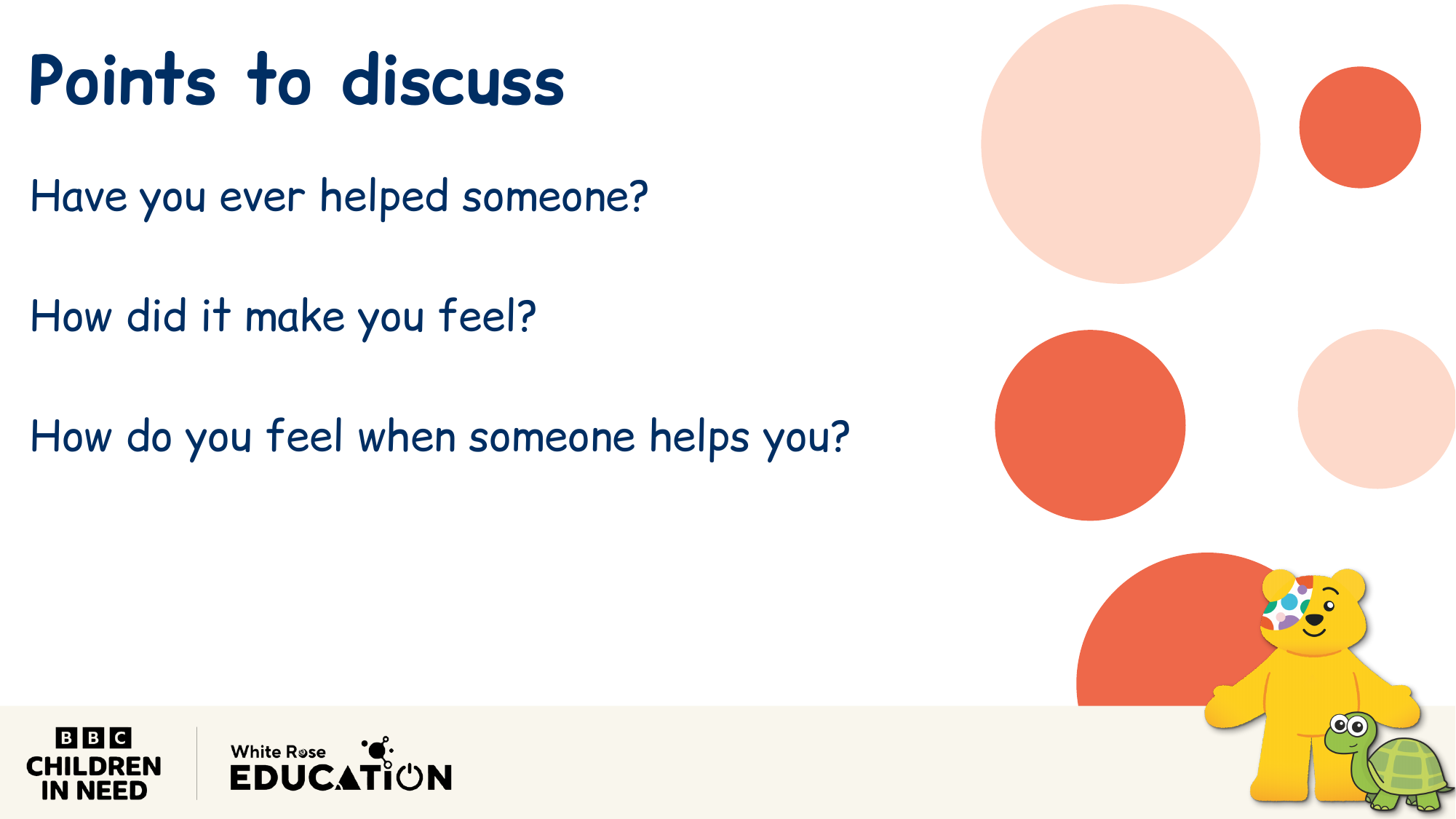

Points to discuss
Have you ever helped someone?

How did it make you feel?

How do you feel when someone helps you?